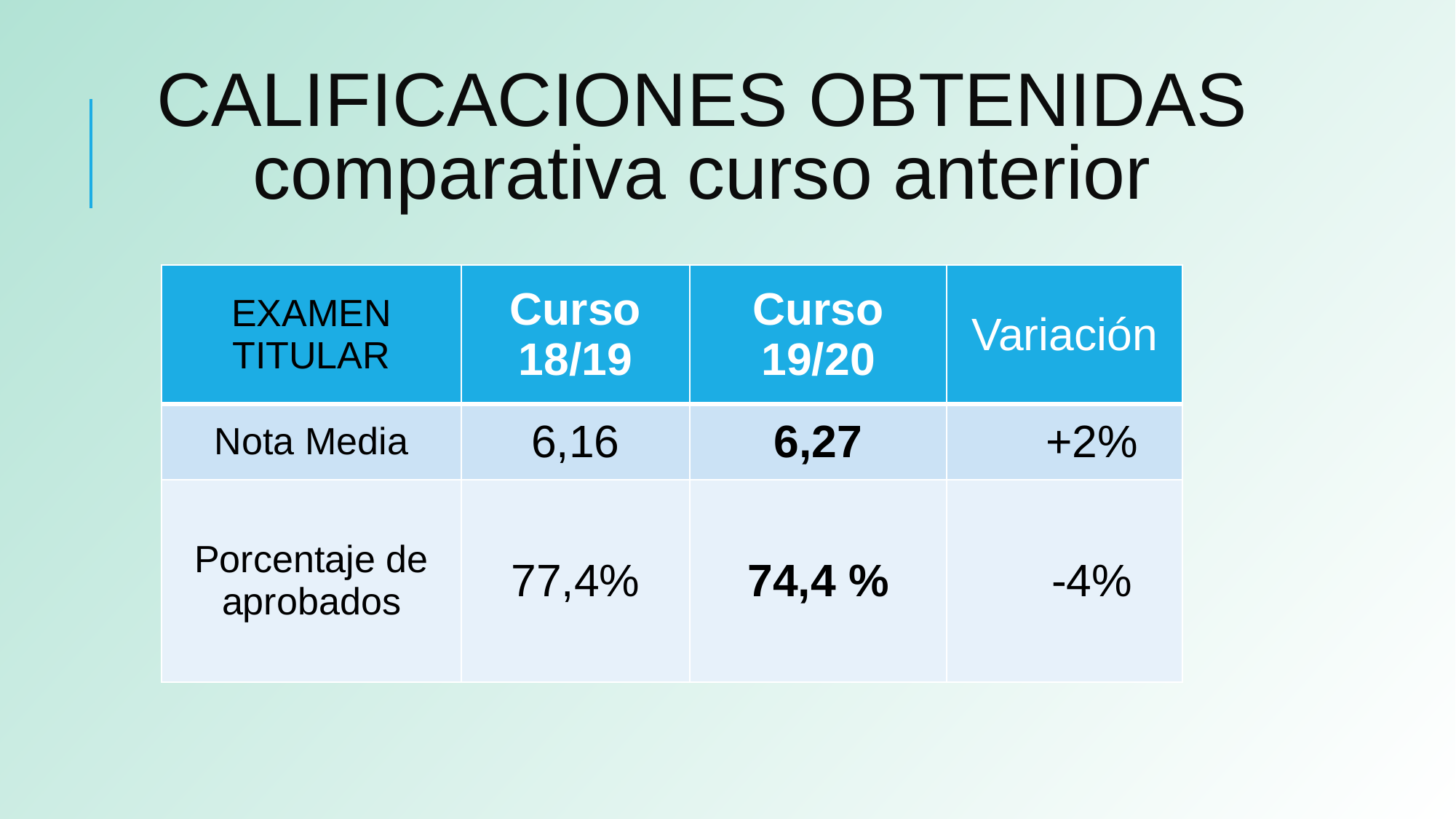

# CALIFICACIONES OBTENIDAS
comparativa curso anterior
| EXAMEN TITULAR | Curso 18/19 | Curso 19/20 | Variación |
| --- | --- | --- | --- |
| Nota Media | 6,16 | 6,27 | +2% |
| Porcentaje de aprobados | 77,4% | 74,4 % | -4% |